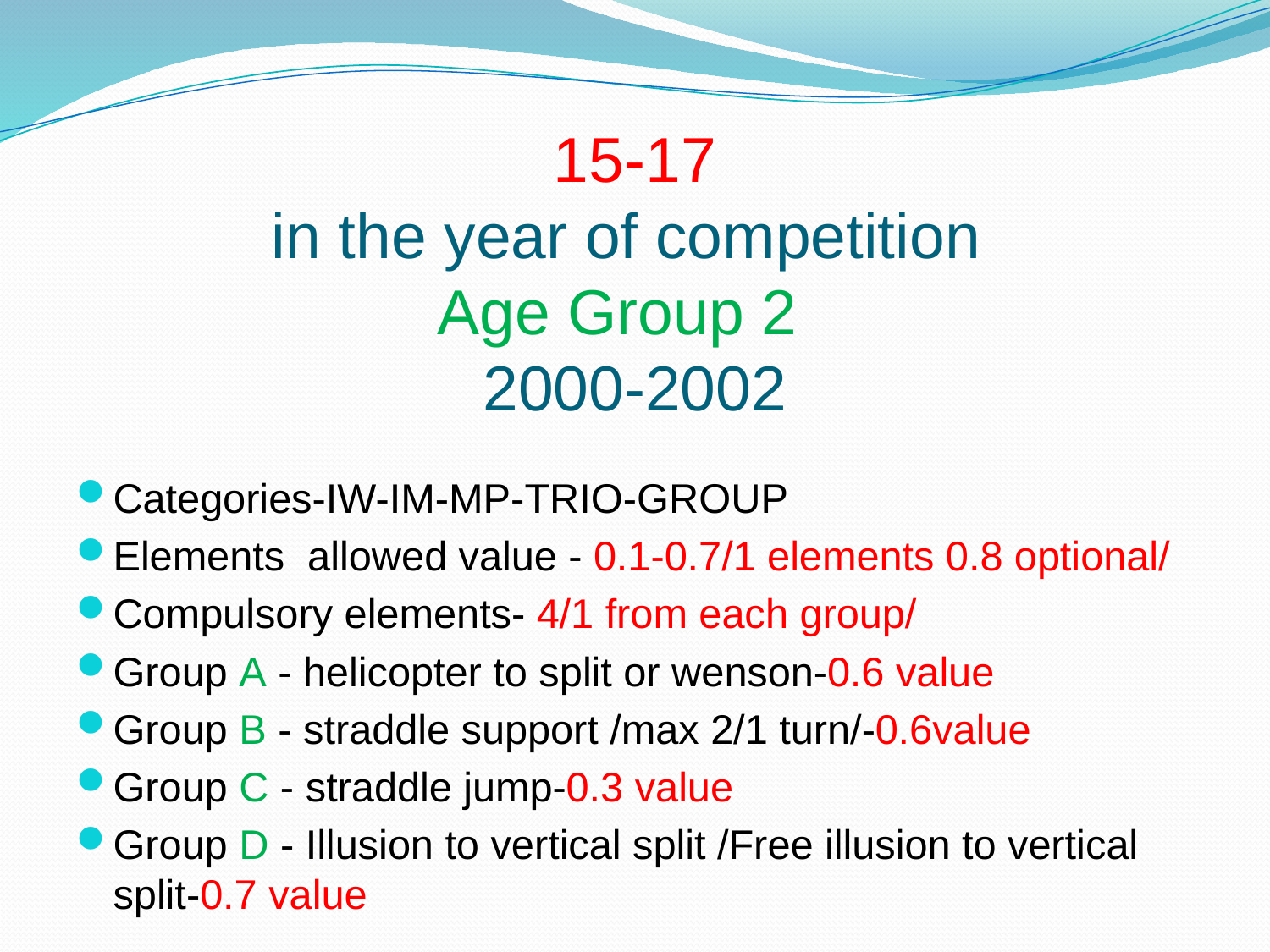

# 15-17 in the year of competition Age Group 2 2000-2002
Categories-IW-IM-MP-TRIO-GROUP
Elements  allowed value - 0.1-0.7/1 elements 0.8 optional/
Compulsory elements- 4/1 from each group/
Group A - helicopter to split or wenson-0.6 value
Group B - straddle support /max 2/1 turn/-0.6value
Group C - straddle jump-0.3 value
Group D - Illusion to vertical split /Free illusion to vertical split-0.7 value